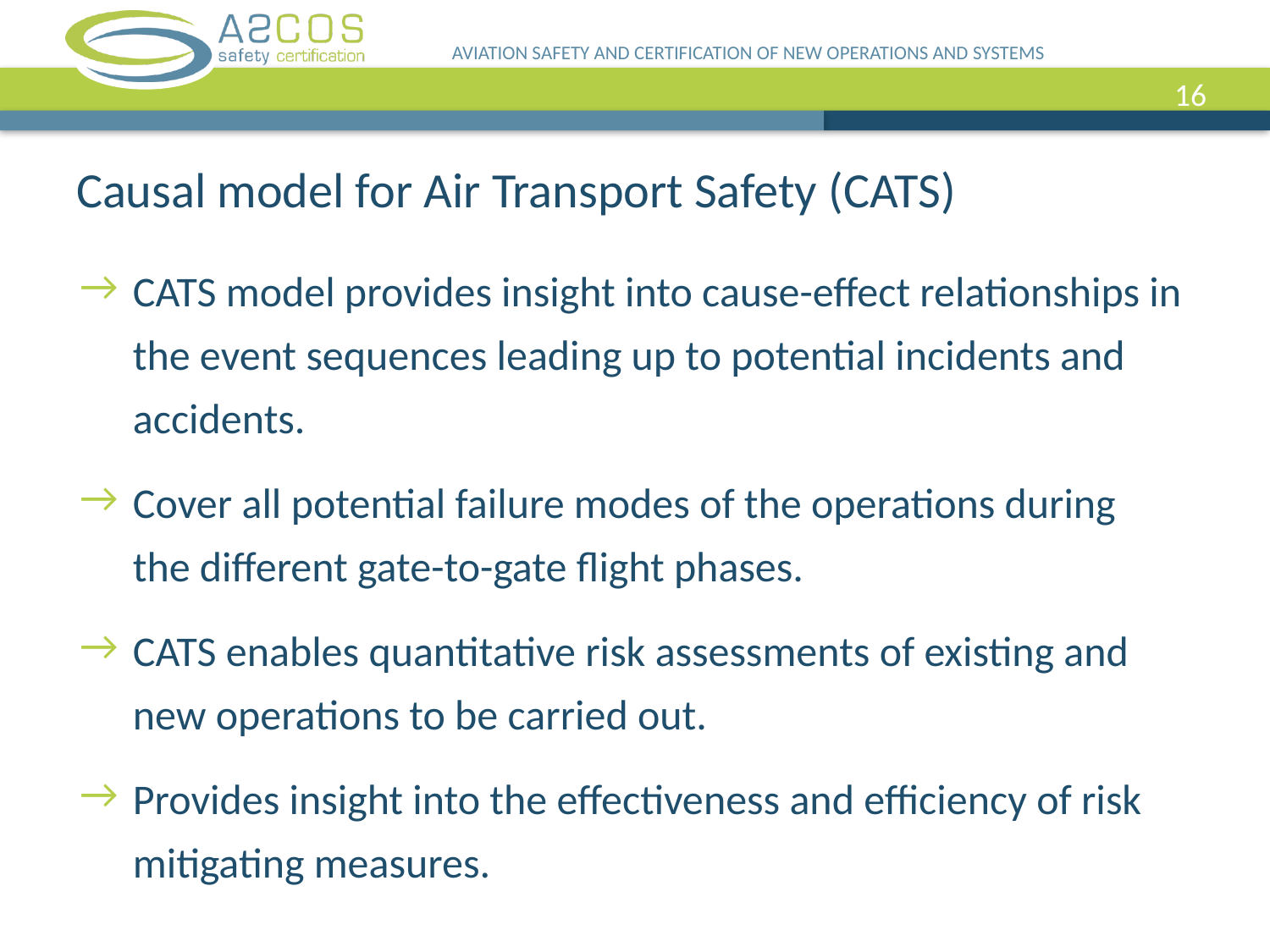

AVIATION SAFETY AND CERTIFICATION OF NEW OPERATIONS AND SYSTEMS
16
Causal model for Air Transport Safety (CATS)
CATS model provides insight into cause-effect relationships in the event sequences leading up to potential incidents and accidents.
Cover all potential failure modes of the operations during the different gate-to-gate flight phases.
CATS enables quantitative risk assessments of existing and new operations to be carried out.
Provides insight into the effectiveness and efficiency of risk mitigating measures.